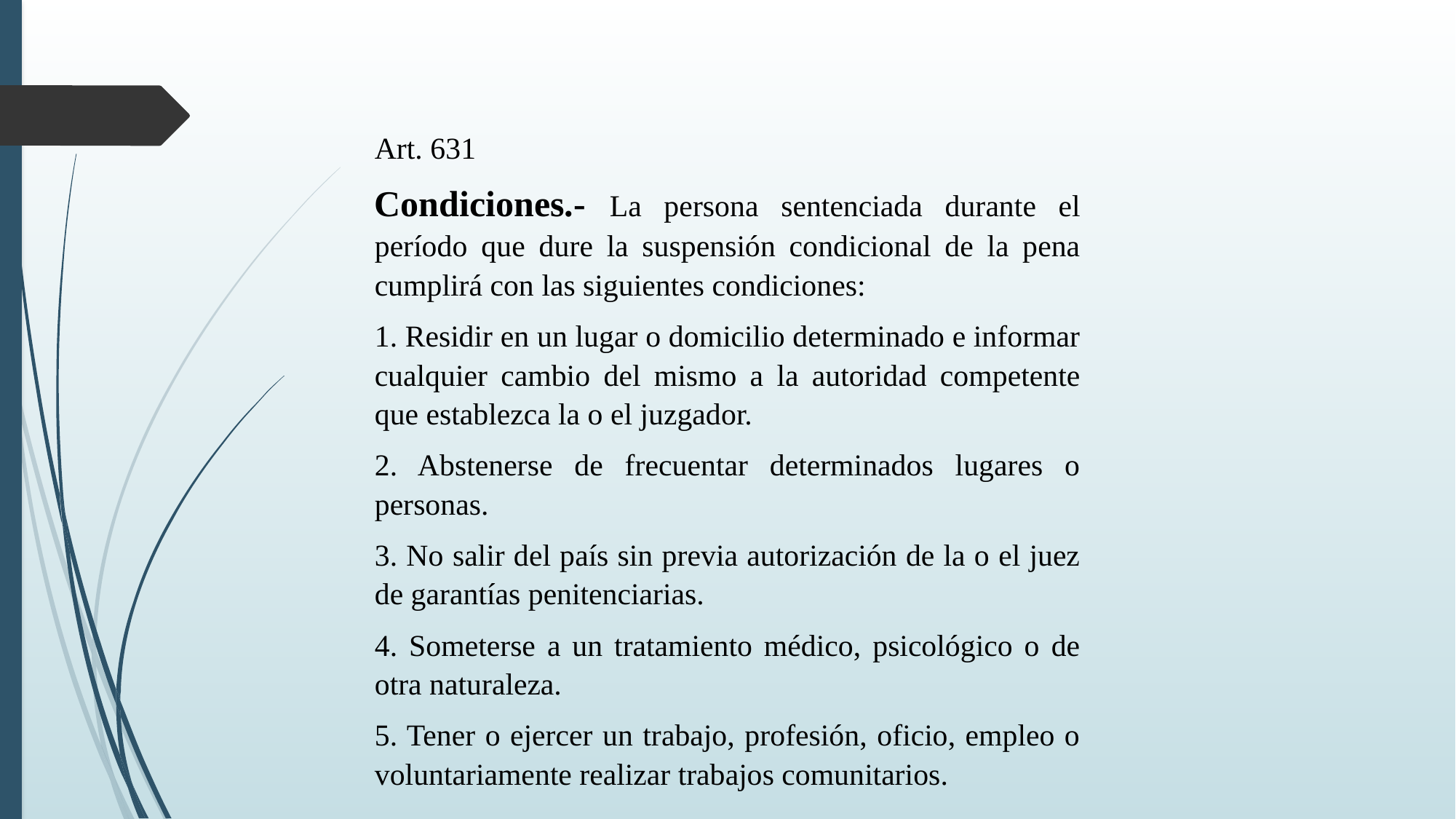

Art. 631
Condiciones.- La persona sentenciada durante el período que dure la suspensión condicional de la pena cumplirá con las siguientes condiciones:
1. Residir en un lugar o domicilio determinado e informar cualquier cambio del mismo a la autoridad competente que establezca la o el juzgador.
2. Abstenerse de frecuentar determinados lugares o personas.
3. No salir del país sin previa autorización de la o el juez de garantías penitenciarias.
4. Someterse a un tratamiento médico, psicológico o de otra naturaleza.
5. Tener o ejercer un trabajo, profesión, oficio, empleo o voluntariamente realizar trabajos comunitarios.